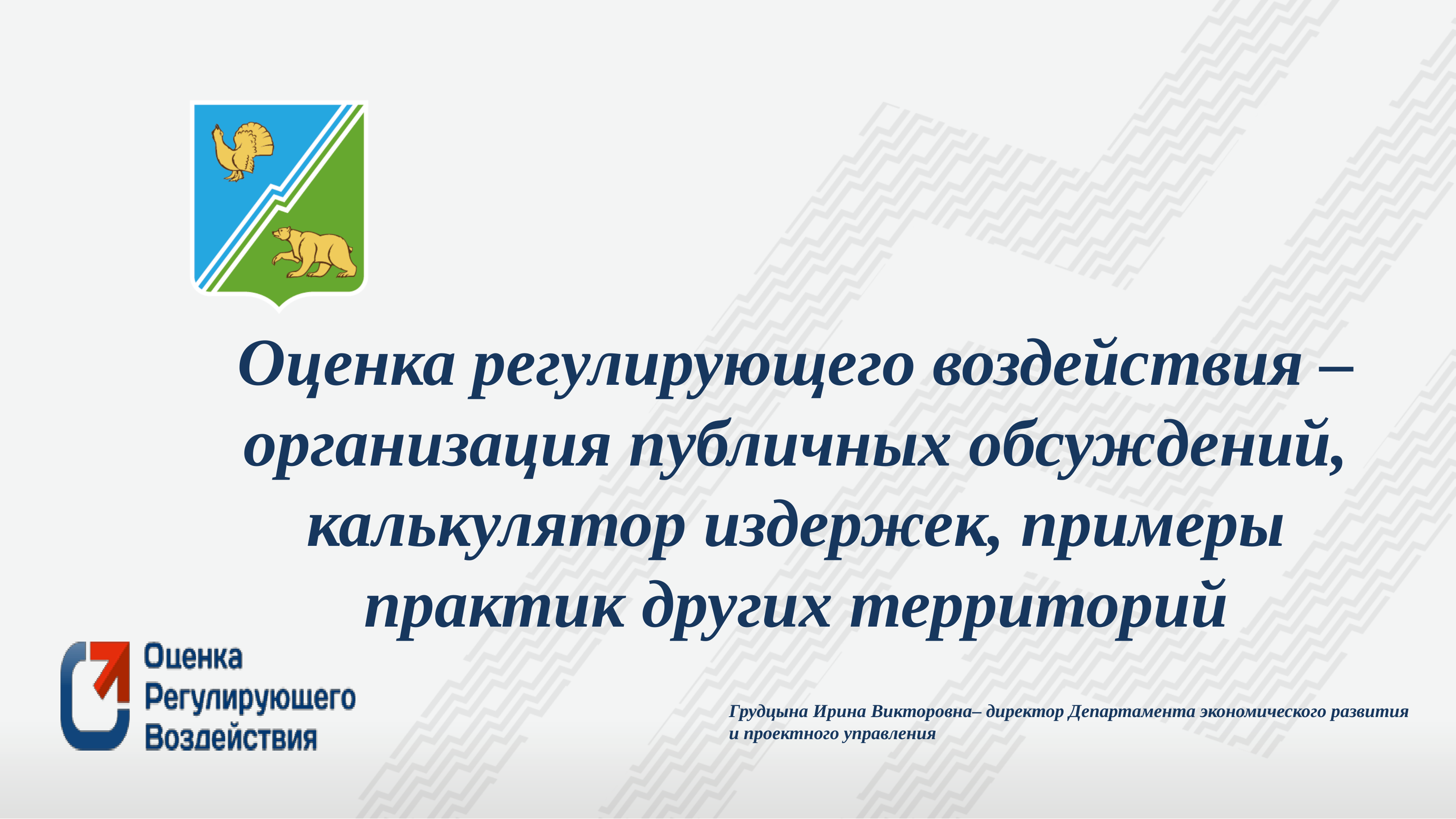

# Оценка регулирующего воздействия – организация публичных обсуждений, калькулятор издержек, примеры практик других территорий

Грудцына Ирина Викторовна– директор Департамента экономического развития и проектного управления